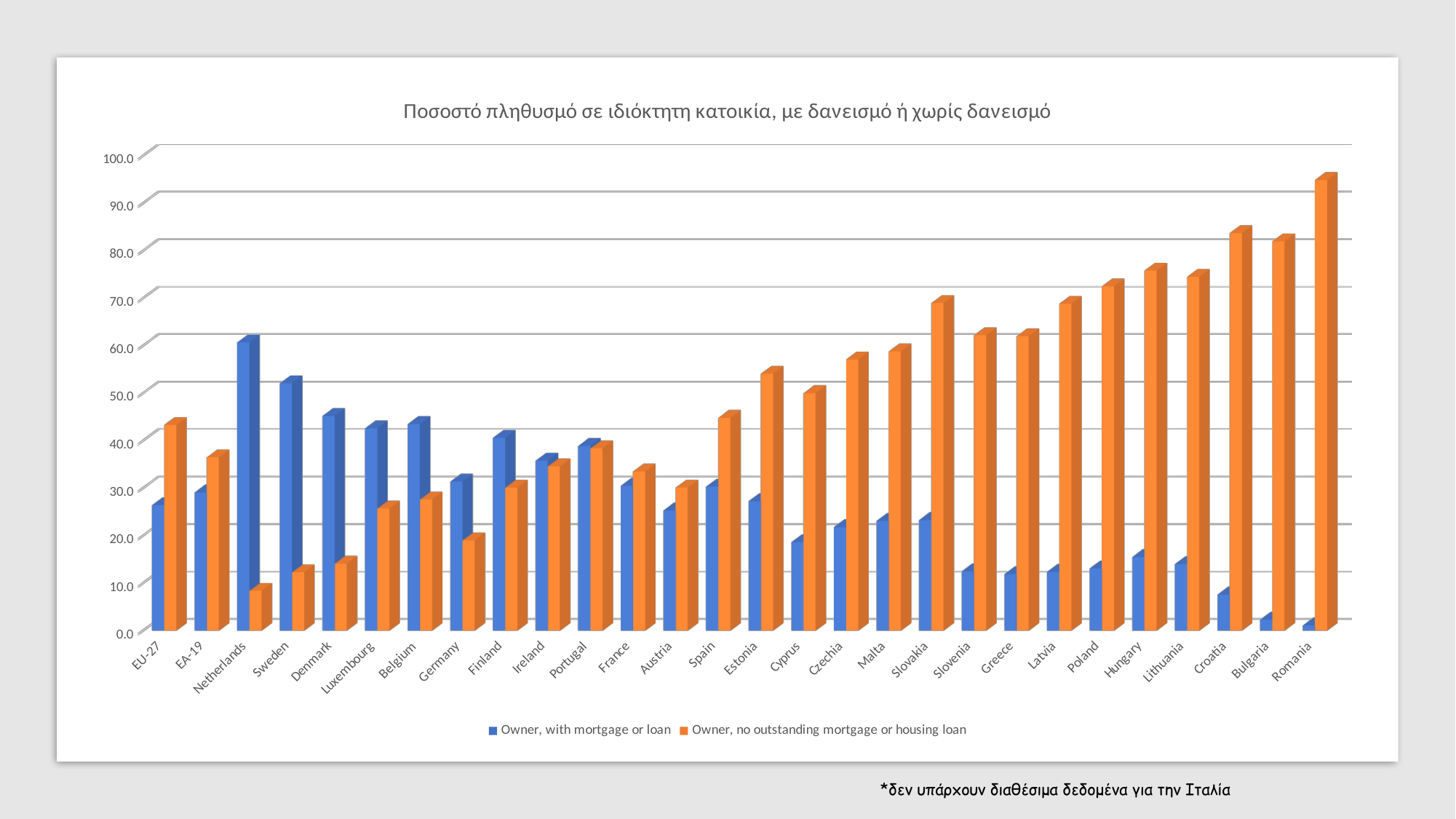

[unsupported chart]

*δεν υπάρχουν διαθέσιμα δεδομένα για την Ιταλία